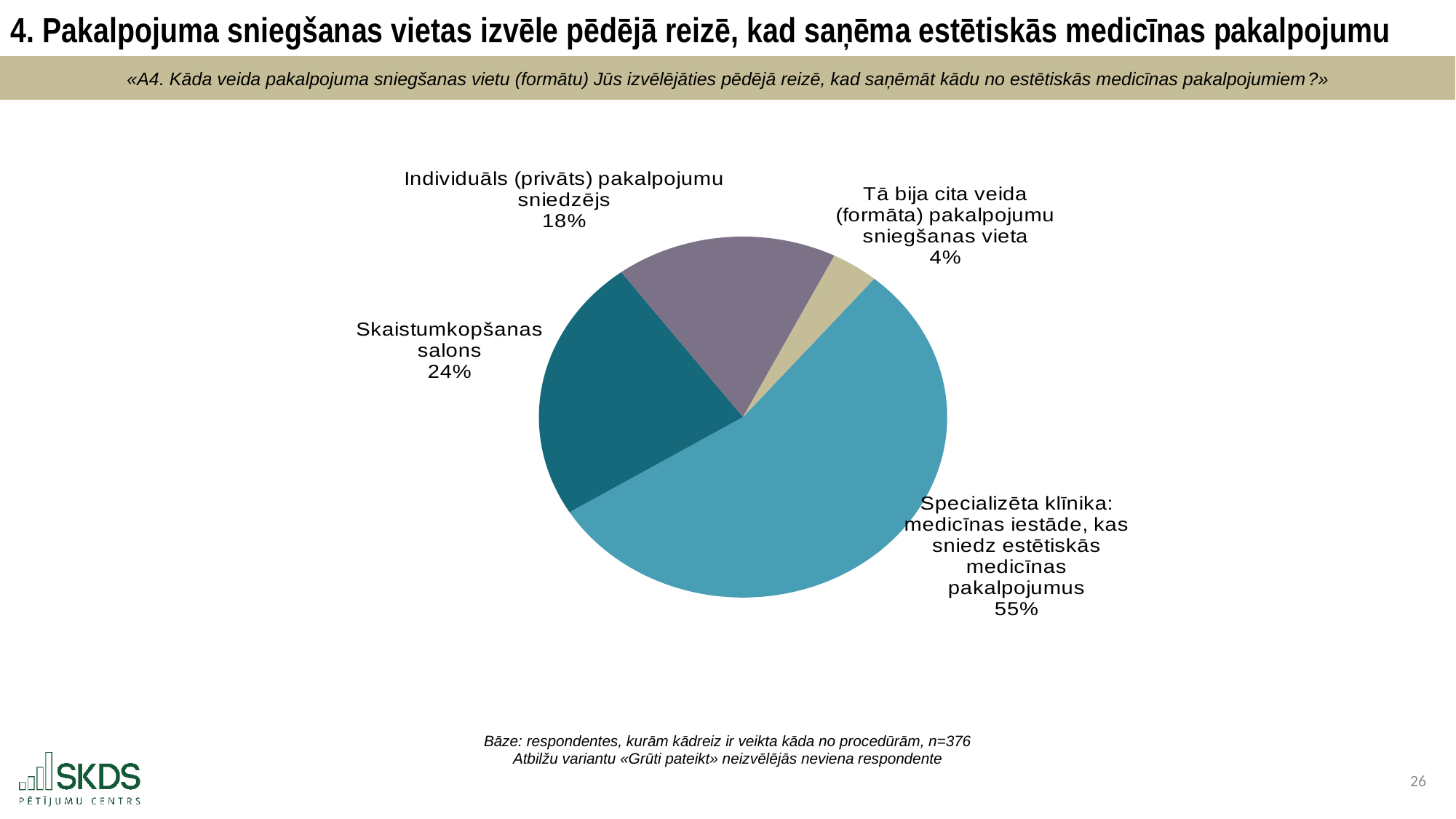

4. Pakalpojuma sniegšanas vietas izvēle pēdējā reizē, kad saņēma estētiskās medicīnas pakalpojumu
«A4. Kāda veida pakalpojuma sniegšanas vietu (formātu) Jūs izvēlējāties pēdējā reizē, kad saņēmāt kādu no estētiskās medicīnas pakalpojumiem?»

### Chart

| Category |  |
|---|---|
| Specializēta klīnika: medicīnas iestāde, kas sniedz estētiskās medicīnas pakalpojumus | 55.053191489361694 |
| Skaistumkopšanas salons | 23.670212765957448 |
| Individuāls (privāts) pakalpojumu sniedzējs | 17.5531914893617 |
| Tā bija cita veida (formāta) pakalpojumu sniegšanas vieta | 3.723404255319149 |
| Grūti pateikt | None |
Bāze: respondentes, kurām kādreiz ir veikta kāda no procedūrām, n=376
Atbilžu variantu «Grūti pateikt» neizvēlējās neviena respondente